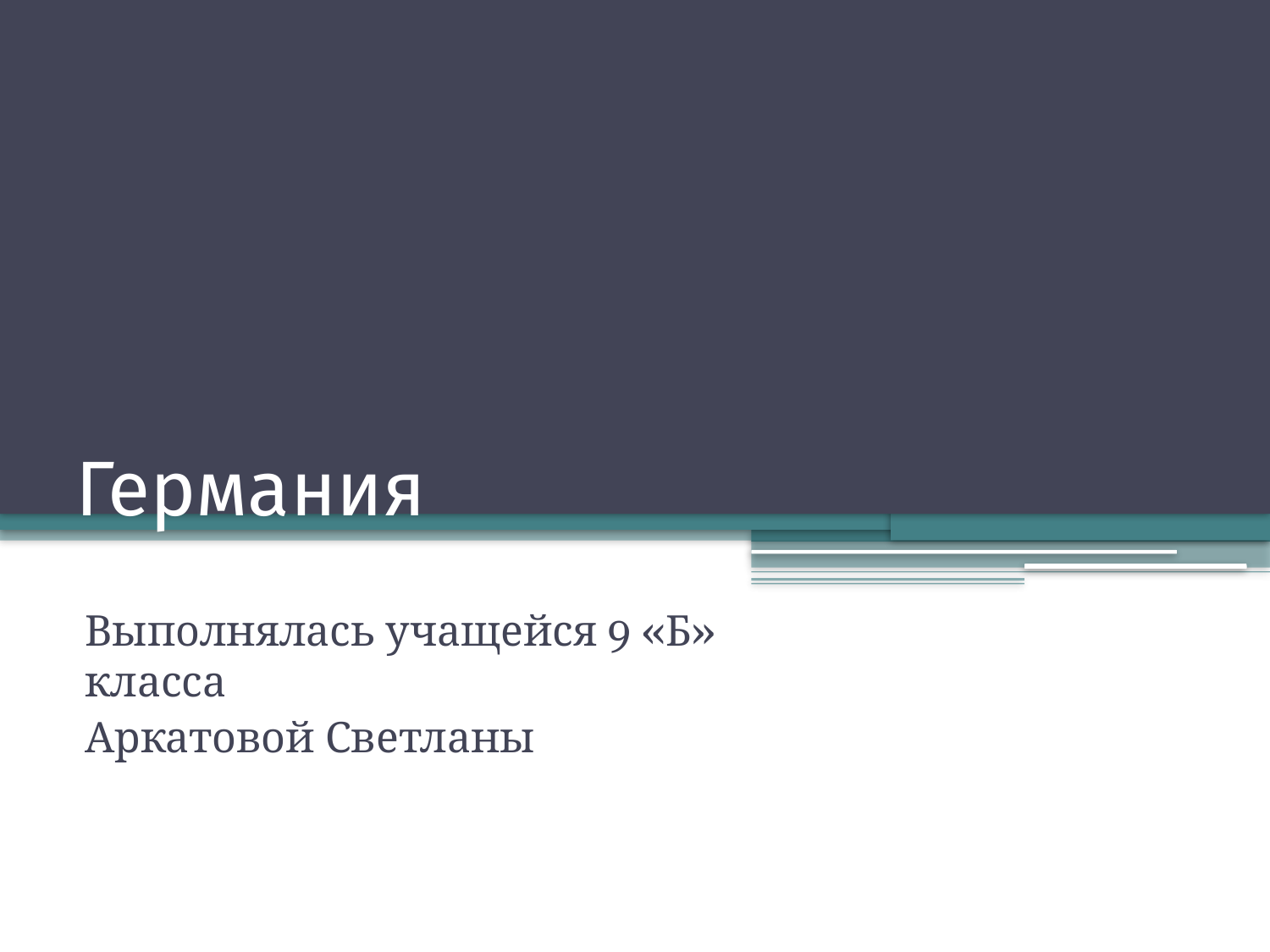

# Германия

Выполнялась учащейся 9 «Б» класса
Аркатовой Светланы